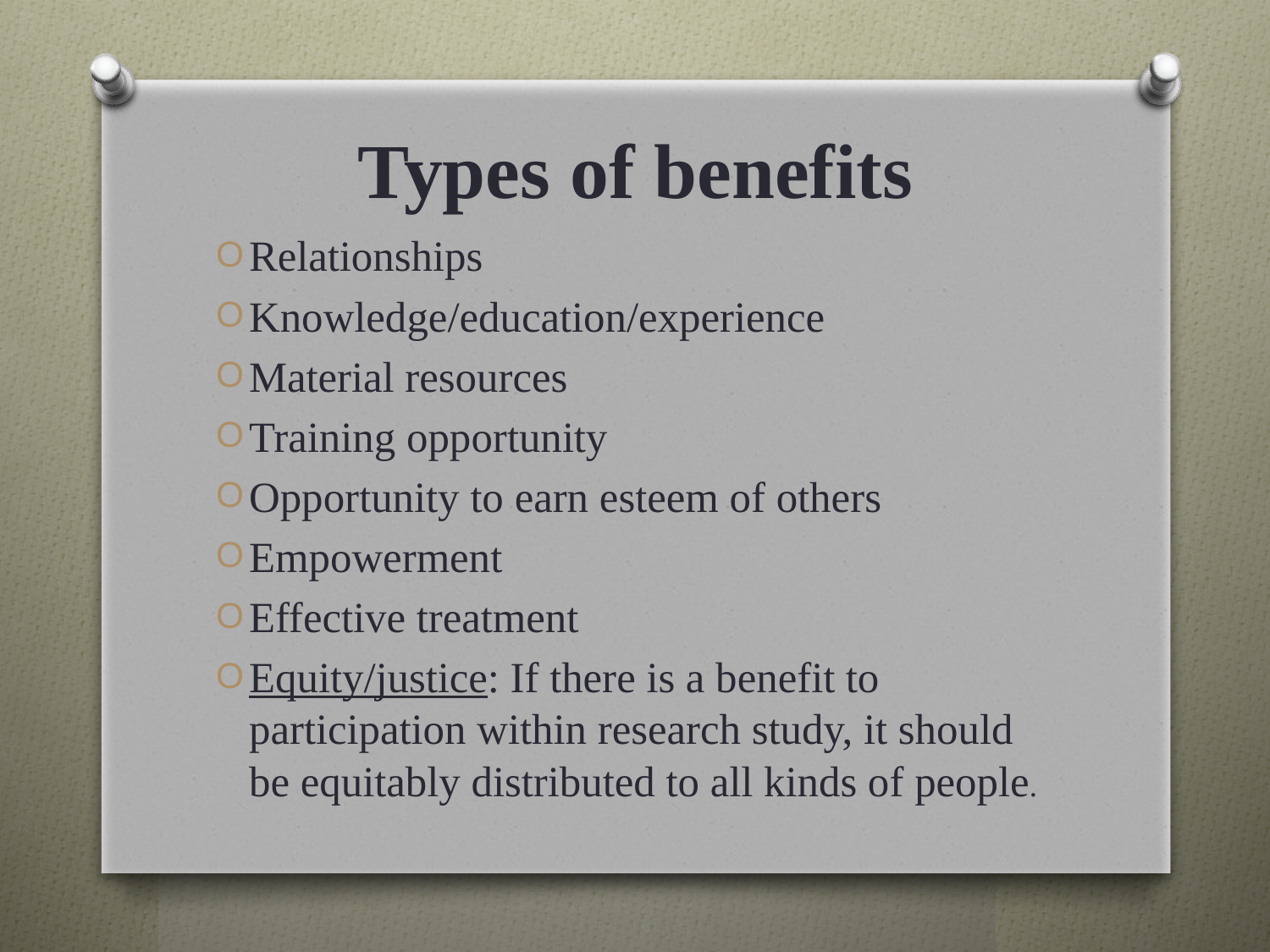

# Types of benefits
Relationships
Knowledge/education/experience
Material resources
Training opportunity
Opportunity to earn esteem of others
Empowerment
Effective treatment
Equity/justice: If there is a benefit to participation within research study, it should be equitably distributed to all kinds of people.